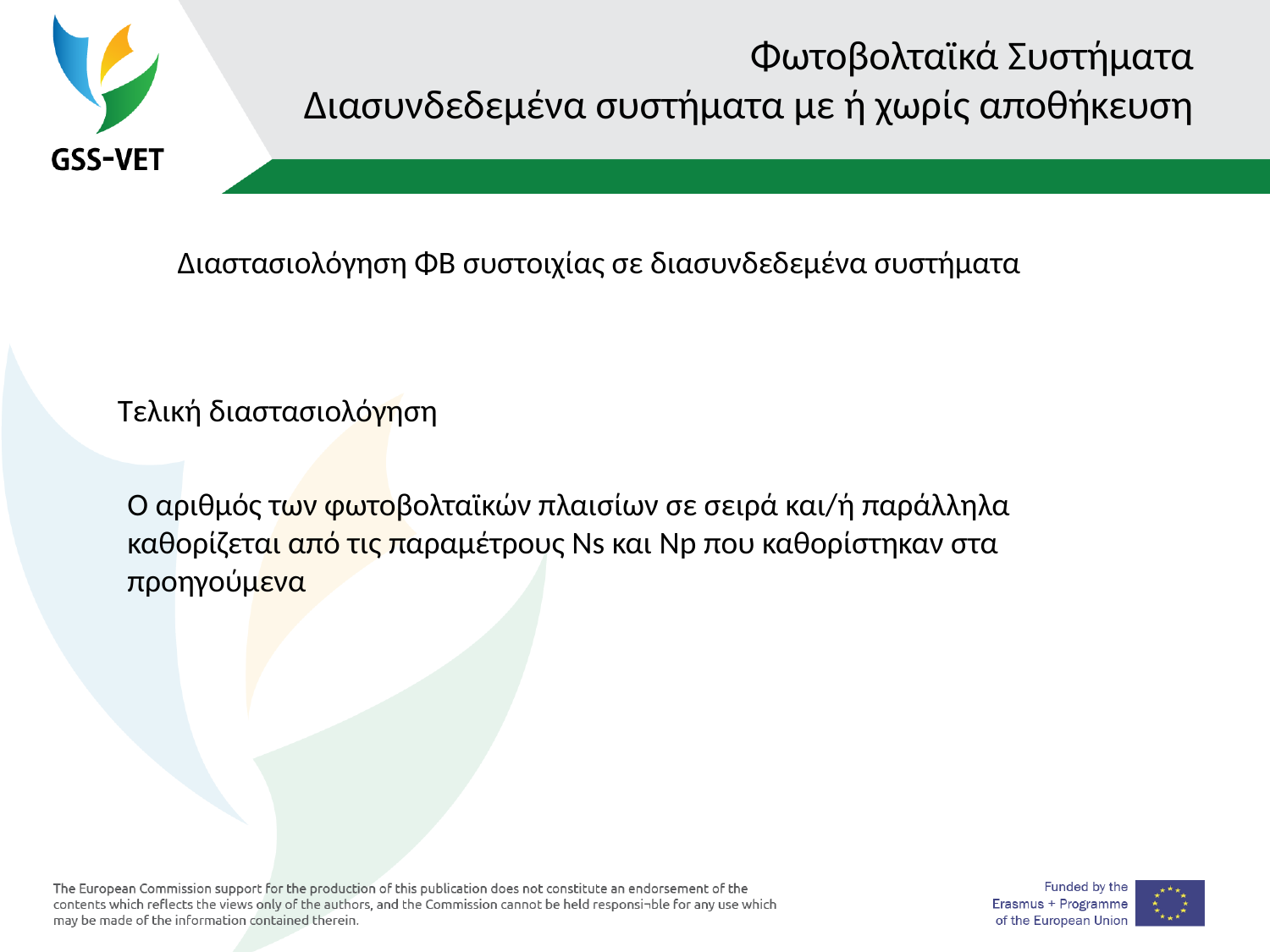

# Φωτοβολταϊκά Συστήματα Διασυνδεδεμένα συστήματα με ή χωρίς αποθήκευση
Διαστασιολόγηση ΦΒ συστοιχίας σε διασυνδεδεμένα συστήματα
Τελική διαστασιολόγηση
Ο αριθμός των φωτοβολταϊκών πλαισίων σε σειρά και/ή παράλληλα καθορίζεται από τις παραμέτρους Ns και Np που καθορίστηκαν στα προηγούμενα